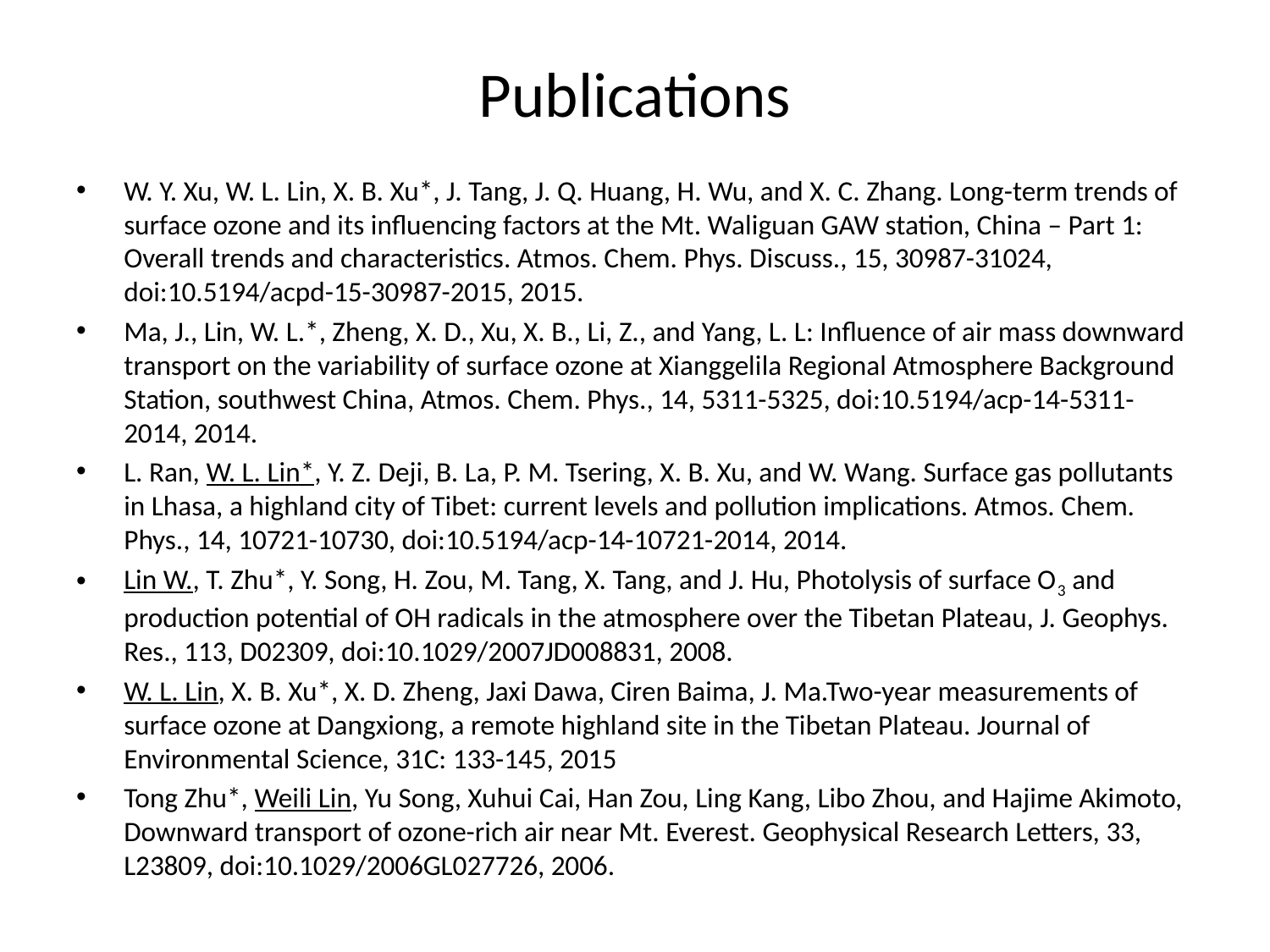

# Publications
W. Y. Xu, W. L. Lin, X. B. Xu*, J. Tang, J. Q. Huang, H. Wu, and X. C. Zhang. Long-term trends of surface ozone and its influencing factors at the Mt. Waliguan GAW station, China – Part 1: Overall trends and characteristics. Atmos. Chem. Phys. Discuss., 15, 30987-31024, doi:10.5194/acpd-15-30987-2015, 2015.
Ma, J., Lin, W. L.*, Zheng, X. D., Xu, X. B., Li, Z., and Yang, L. L: Influence of air mass downward transport on the variability of surface ozone at Xianggelila Regional Atmosphere Background Station, southwest China, Atmos. Chem. Phys., 14, 5311-5325, doi:10.5194/acp-14-5311-2014, 2014.
L. Ran, W. L. Lin*, Y. Z. Deji, B. La, P. M. Tsering, X. B. Xu, and W. Wang. Surface gas pollutants in Lhasa, a highland city of Tibet: current levels and pollution implications. Atmos. Chem. Phys., 14, 10721-10730, doi:10.5194/acp-14-10721-2014, 2014.
Lin W., T. Zhu*, Y. Song, H. Zou, M. Tang, X. Tang, and J. Hu, Photolysis of surface O3 and production potential of OH radicals in the atmosphere over the Tibetan Plateau, J. Geophys. Res., 113, D02309, doi:10.1029/2007JD008831, 2008.
W. L. Lin, X. B. Xu*, X. D. Zheng, Jaxi Dawa, Ciren Baima, J. Ma.Two-year measurements of surface ozone at Dangxiong, a remote highland site in the Tibetan Plateau. Journal of Environmental Science, 31C: 133-145, 2015
Tong Zhu*, Weili Lin, Yu Song, Xuhui Cai, Han Zou, Ling Kang, Libo Zhou, and Hajime Akimoto, Downward transport of ozone-rich air near Mt. Everest. Geophysical Research Letters, 33, L23809, doi:10.1029/2006GL027726, 2006.